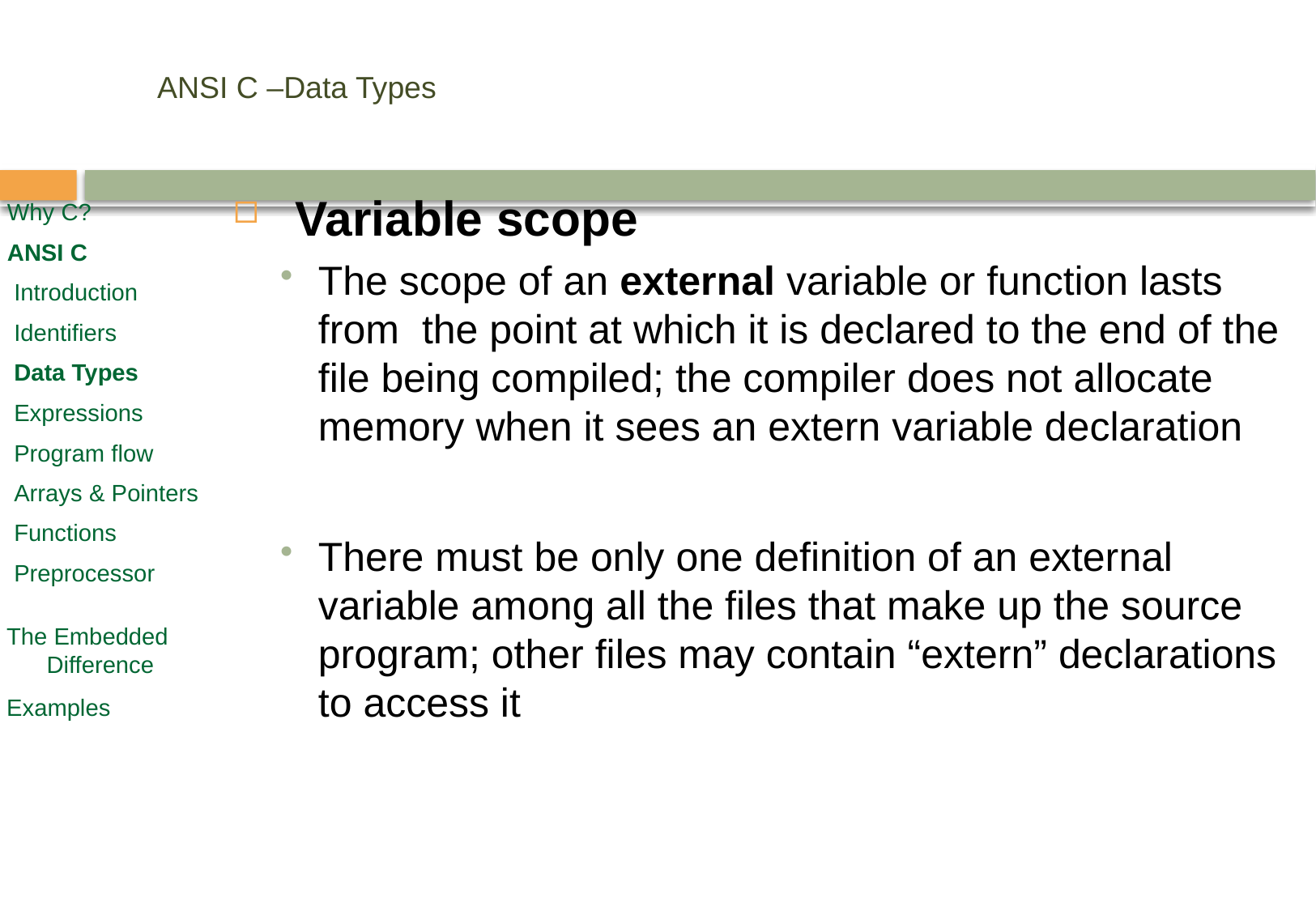

# ANSI C –Data Types
Variable scope
The scope of an external variable or function lasts from  the point at which it is declared to the end of the file being compiled; the compiler does not allocate memory when it sees an extern variable declaration

There must be only one definition of an external variable among all the files that make up the source program; other files may contain “extern” declarations to access it
Why C?
ANSI C
 Introduction
 Identifiers
 Data Types
 Expressions
 Program flow
 Arrays & Pointers
 Functions
 Preprocessor
 The Embedded
       Difference
 Examples